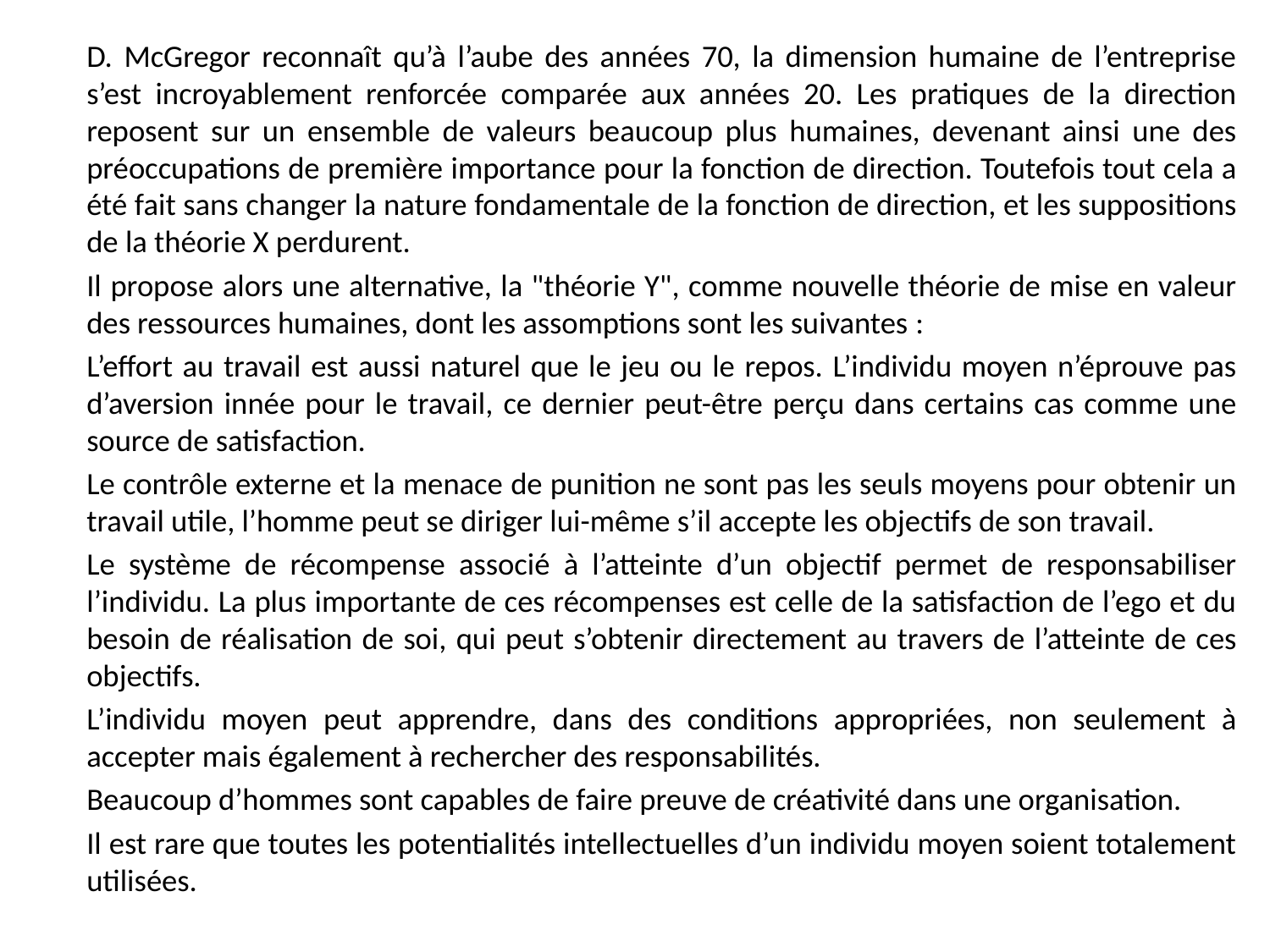

D. McGregor reconnaît qu’à l’aube des années 70, la dimension humaine de l’entreprise s’est incroyablement renforcée comparée aux années 20. Les pratiques de la direction reposent sur un ensemble de valeurs beaucoup plus humaines, devenant ainsi une des préoccupations de première importance pour la fonction de direction. Toutefois tout cela a été fait sans changer la nature fondamentale de la fonction de direction, et les suppositions de la théorie X perdurent.
	Il propose alors une alternative, la "théorie Y", comme nouvelle théorie de mise en valeur des ressources humaines, dont les assomptions sont les suivantes :
	L’effort au travail est aussi naturel que le jeu ou le repos. L’individu moyen n’éprouve pas d’aversion innée pour le travail, ce dernier peut-être perçu dans certains cas comme une source de satisfaction.
	Le contrôle externe et la menace de punition ne sont pas les seuls moyens pour obtenir un travail utile, l’homme peut se diriger lui-même s’il accepte les objectifs de son travail.
	Le système de récompense associé à l’atteinte d’un objectif permet de responsabiliser l’individu. La plus importante de ces récompenses est celle de la satisfaction de l’ego et du besoin de réalisation de soi, qui peut s’obtenir directement au travers de l’atteinte de ces objectifs.
	L’individu moyen peut apprendre, dans des conditions appropriées, non seulement à accepter mais également à rechercher des responsabilités.
	Beaucoup d’hommes sont capables de faire preuve de créativité dans une organisation.
	Il est rare que toutes les potentialités intellectuelles d’un individu moyen soient totalement utilisées.